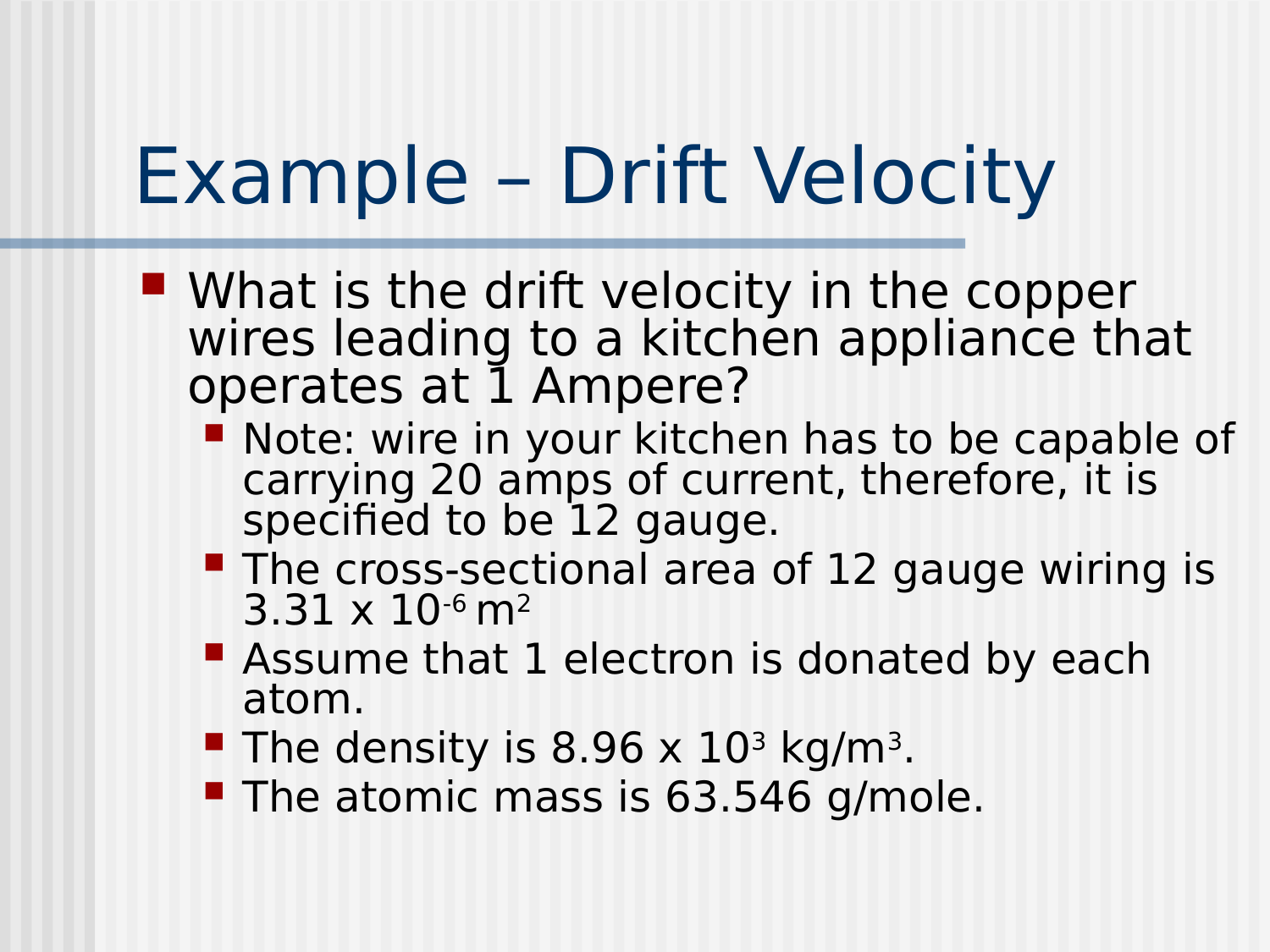

# Example – Drift Velocity
What is the drift velocity in the copper wires leading to a kitchen appliance that operates at 1 Ampere?
Note: wire in your kitchen has to be capable of carrying 20 amps of current, therefore, it is specified to be 12 gauge.
The cross-sectional area of 12 gauge wiring is 3.31 x 10-6 m2
Assume that 1 electron is donated by each atom.
The density is 8.96 x 103 kg/m3.
The atomic mass is 63.546 g/mole.